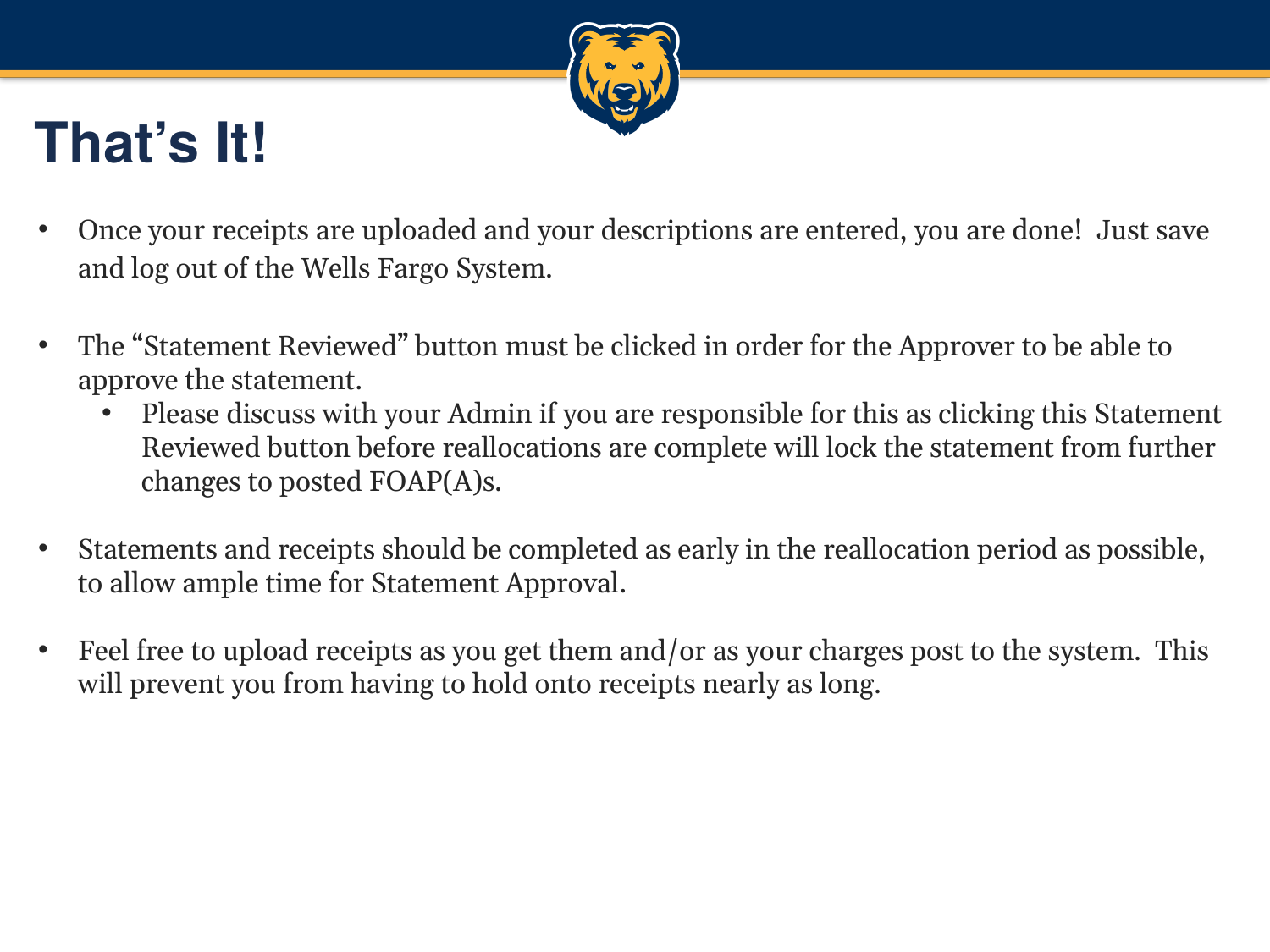

That’s It!
Once your receipts are uploaded and your descriptions are entered, you are done!  Just save and log out of the Wells Fargo System.

The “Statement Reviewed” button must be clicked in order for the Approver to be able to approve the statement.
Please discuss with your Admin if you are responsible for this as clicking this Statement Reviewed button before reallocations are complete will lock the statement from further changes to posted FOAP(A)s.

Statements and receipts should be completed as early in the reallocation period as possible, to allow ample time for Statement Approval.

Feel free to upload receipts as you get them and/or as your charges post to the system.  This will prevent you from having to hold onto receipts nearly as long.